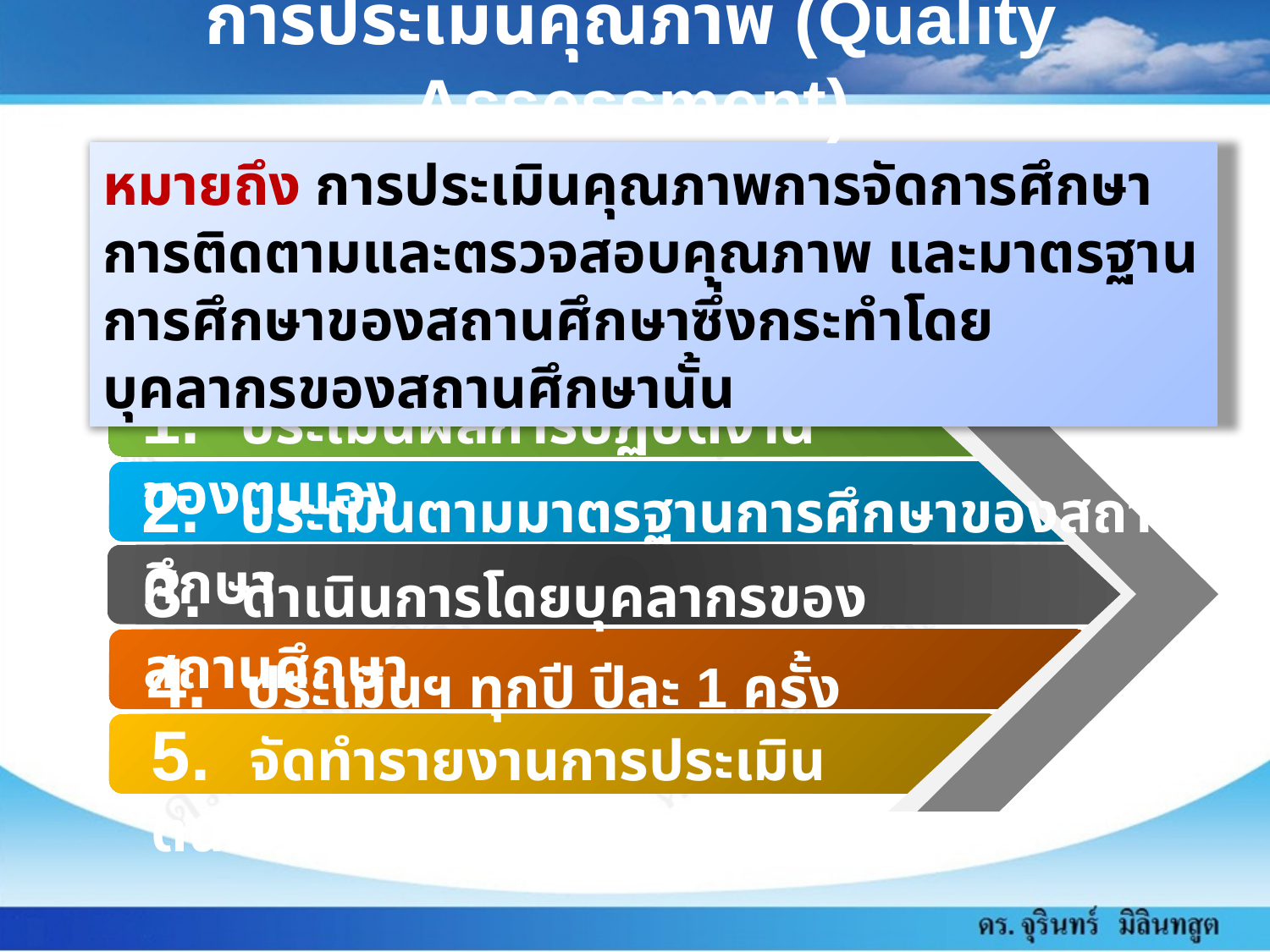

# การประเมินคุณภาพ (Quality Assessment)
หมายถึง การประเมินคุณภาพการจัดการศึกษา การติดตามและตรวจสอบคุณภาพ และมาตรฐานการศึกษาของสถานศึกษาซึ่งกระทำโดย
บุคลากรของสถานศึกษานั้น
1.  ประเมินผลการปฏิบัติงานของตนเอง

2.  ประเมินตามมาตรฐานการศึกษาของสถานศึกษา

3.  ดำเนินการโดยบุคลากรของสถานศึกษา

4.  ประเมินฯ ทุกปี ปีละ 1 ครั้ง
5.  จัดทำรายงานการประเมินตนเอง (SAR)